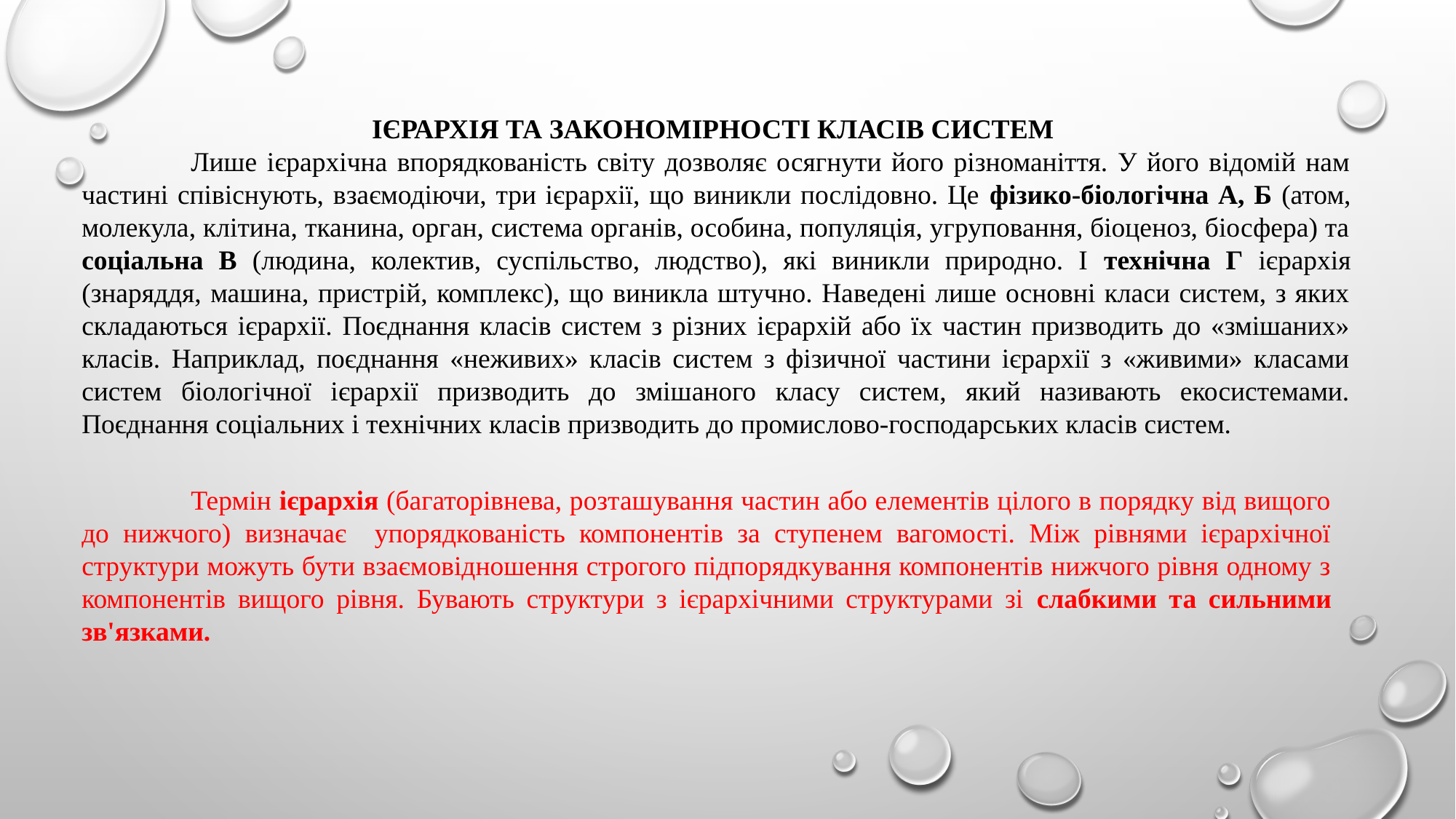

ІЄРАРХІЯ ТА ЗАКОНОМІРНОСТІ КЛАСІВ СИСТЕМ
	Лише ієрархічна впорядкованість світу дозволяє осягнути його різноманіття. У його відомій нам частині співіснують, взаємодіючи, три ієрархії, що виникли послідовно. Це фізико-біологічна А, Б (атом, молекула, клітина, тканина, орган, система органів, особина, популяція, угруповання, біоценоз, біосфера) та соціальна В (людина, колектив, суспільство, людство), які виникли природно. І технічна Г ієрархія (знаряддя, машина, пристрій, комплекс), що виникла штучно. Наведені лише основні класи систем, з яких складаються ієрархії. Поєднання класів систем з різних ієрархій або їх частин призводить до «змішаних» класів. Наприклад, поєднання «неживих» класів систем з фізичної частини ієрархії з «живими» класами систем біологічної ієрархії призводить до змішаного класу систем, який називають екосистемами. Поєднання соціальних і технічних класів призводить до промислово-господарських класів систем.
	Термін ієрархія (багаторівнева, розташування частин або елементів цілого в порядку від вищого до нижчого) визначає  упорядкованість компонентів за ступенем вагомості. Між рівнями ієрархічної структури можуть бути взаємовідношення строгого підпорядкування компонентів нижчого рівня одному з компонентів вищого рівня. Бувають структури з ієрархічними структурами зі слабкими та сильними зв'язками.